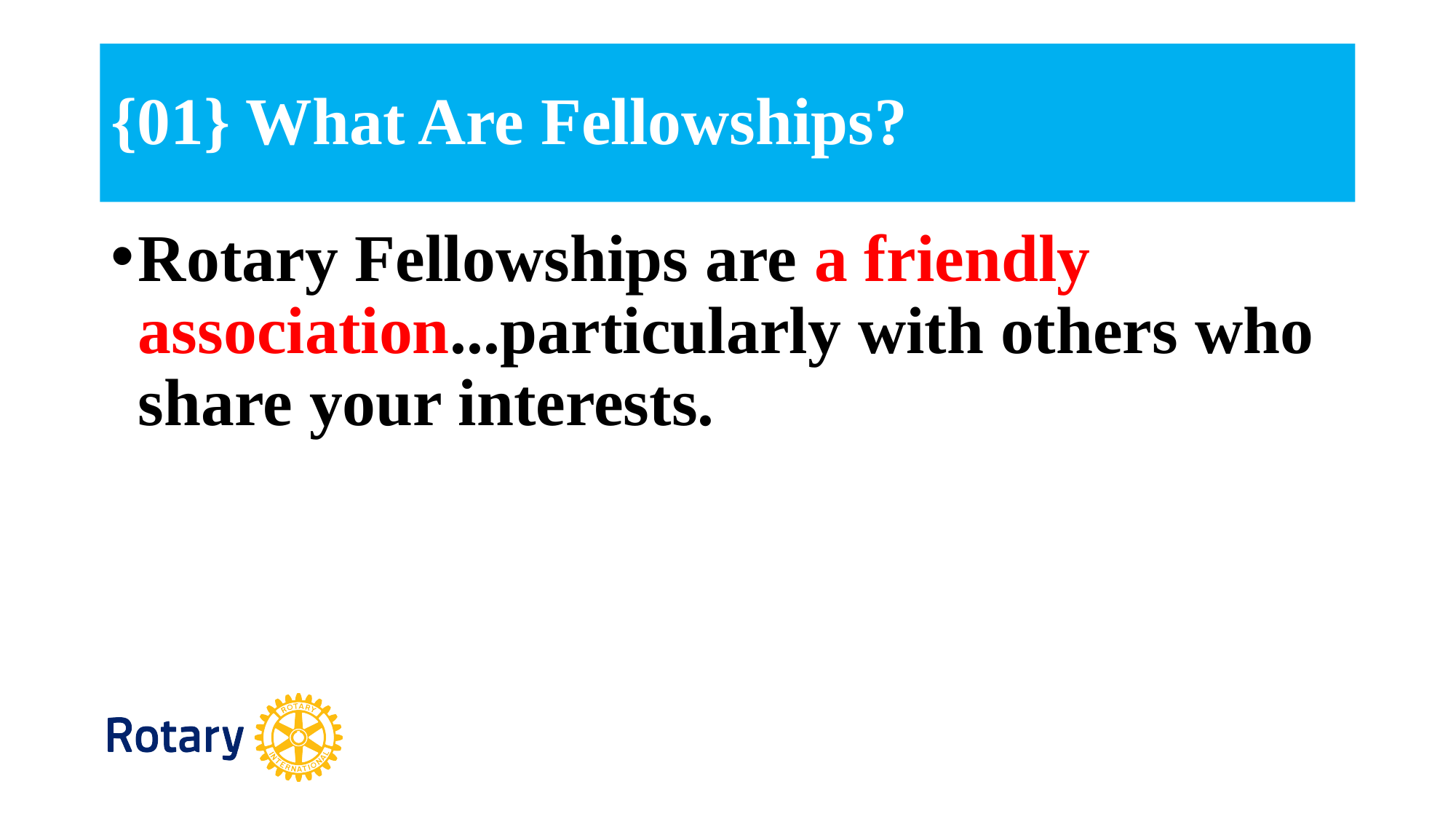

# {01} What Are Fellowships?
Rotary Fellowships are a friendly association...particularly with others who share your interests.